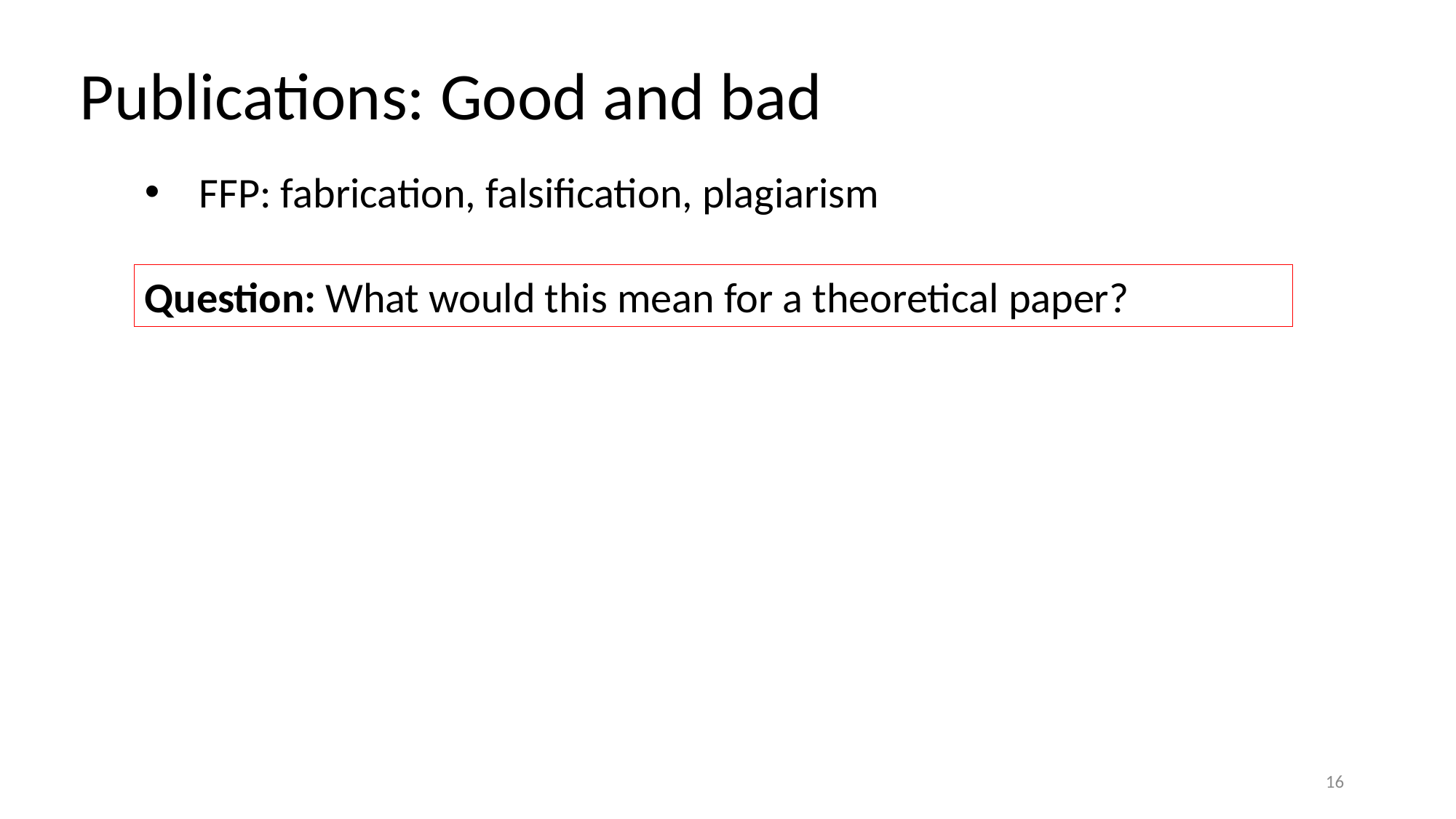

Publications: Good and bad
FFP: fabrication, falsification, plagiarism
Question: What would this mean for a theoretical paper?
16